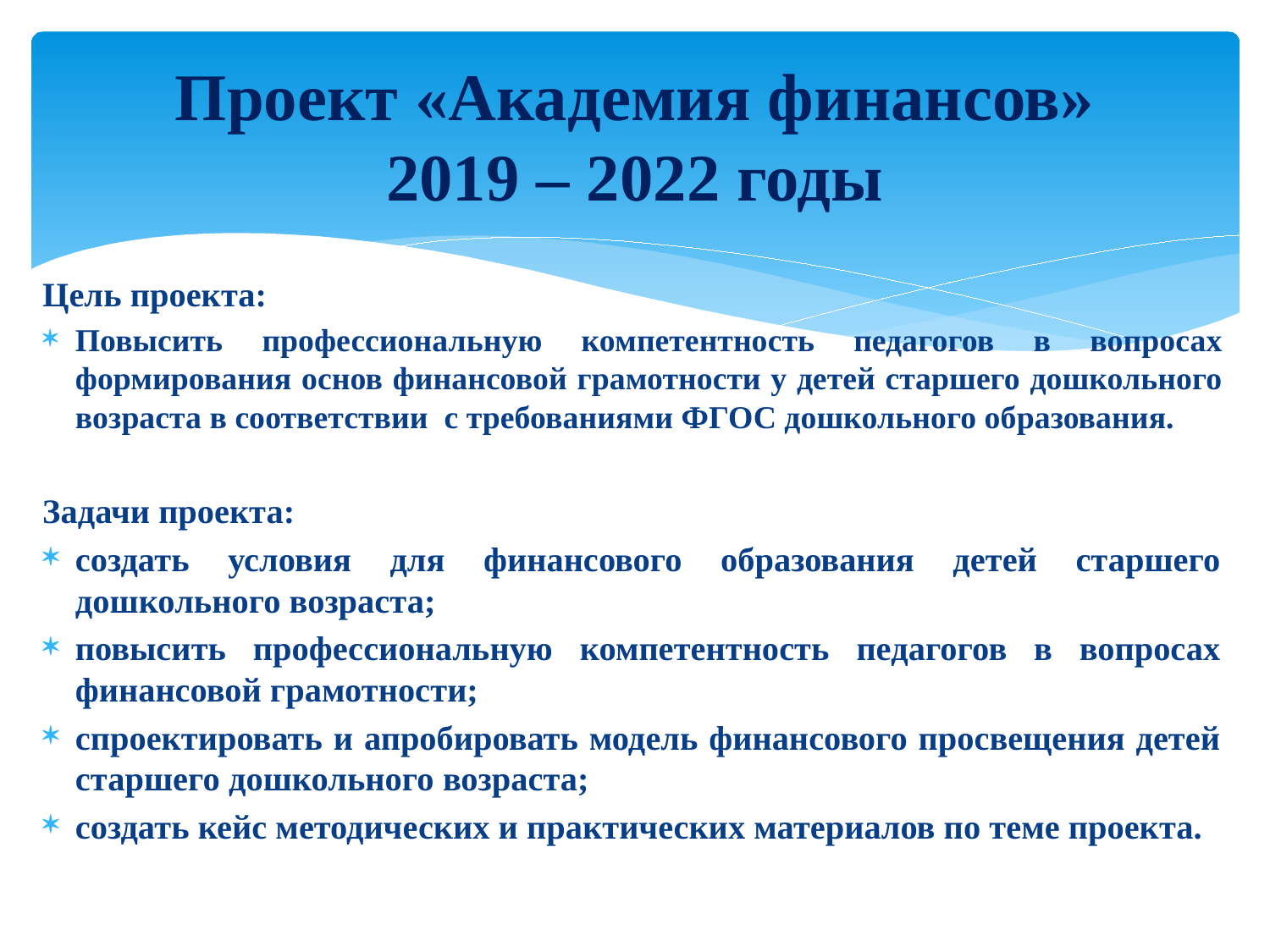

# Проект «Академия финансов» 2019 – 2022 годы
Цель проекта:
Повысить профессиональную компетентность педагогов в вопросах формирования основ финансовой грамотности у детей старшего дошкольного возраста в соответствии  с требованиями ФГОС дошкольного образования.

Задачи проекта:
создать условия для финансового образования детей старшего дошкольного возраста;
повысить профессиональную компетентность педагогов в вопросах финансовой грамотности;
спроектировать и апробировать модель финансового просвещения детей старшего дошкольного возраста;
создать кейс методических и практических материалов по теме проекта.